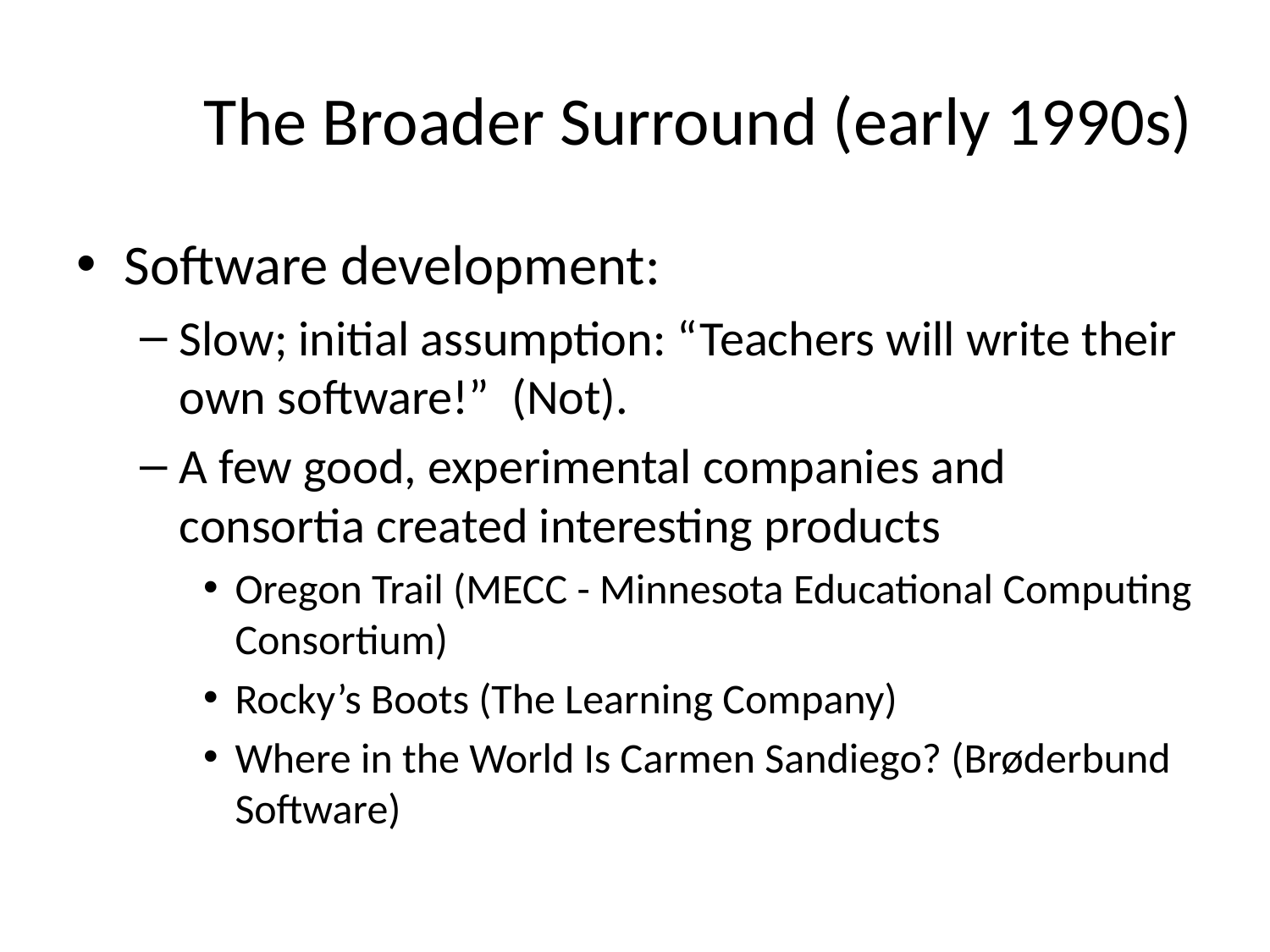

# The Broader Surround (early 1990s)
Software development:
Slow; initial assumption: “Teachers will write their own software!”  (Not).
A few good, experimental companies and consortia created interesting products
Oregon Trail (MECC - Minnesota Educational Computing Consortium)
Rocky’s Boots (The Learning Company)
Where in the World Is Carmen Sandiego? (Brøderbund Software)